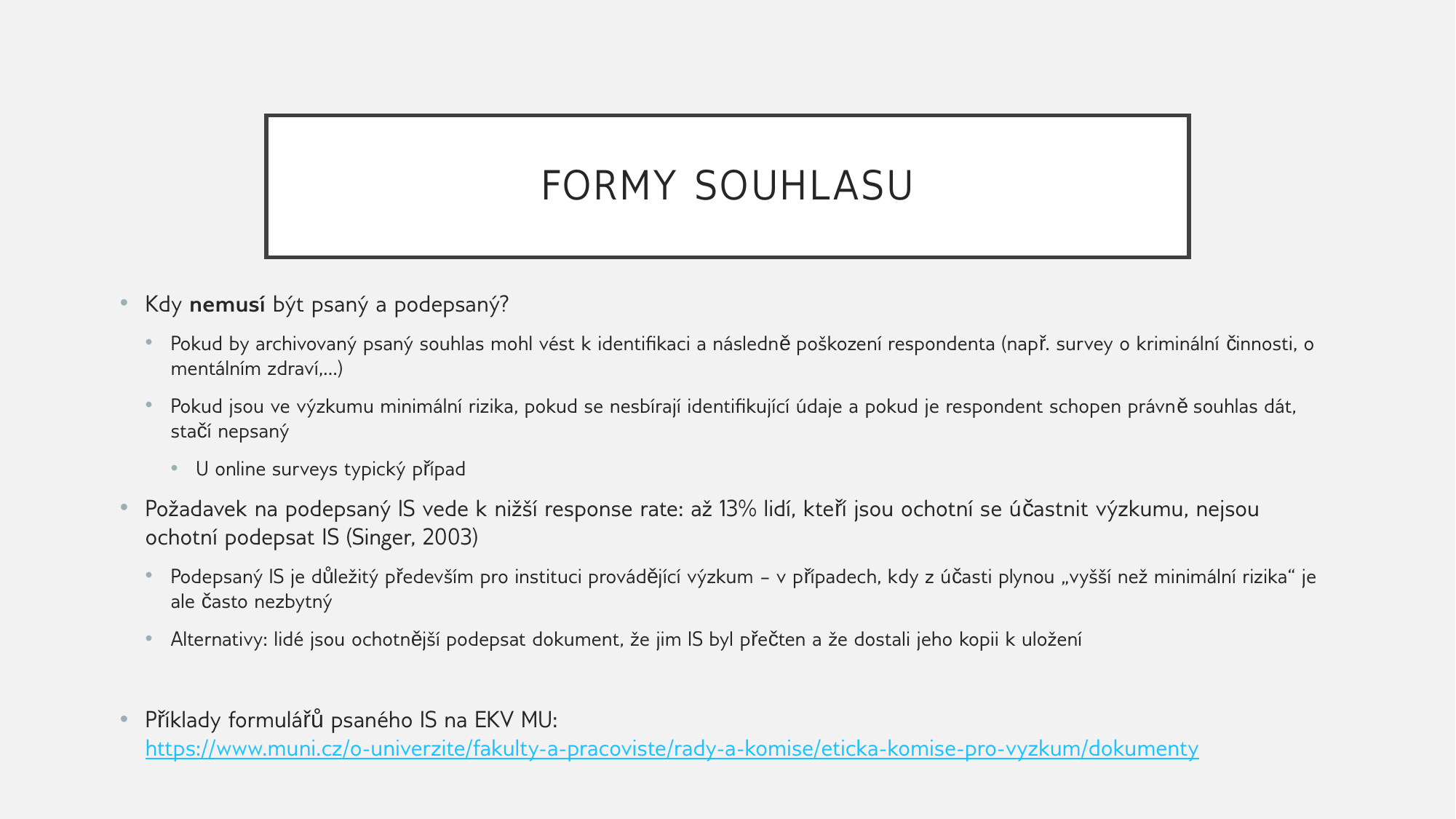

# Formy souhlasu
Kdy nemusí být psaný a podepsaný?
Pokud by archivovaný psaný souhlas mohl vést k identifikaci a následně poškození respondenta (např. survey o kriminální činnosti, o mentálním zdraví,…)
Pokud jsou ve výzkumu minimální rizika, pokud se nesbírají identifikující údaje a pokud je respondent schopen právně souhlas dát, stačí nepsaný
U online surveys typický případ
Požadavek na podepsaný IS vede k nižší response rate: až 13% lidí, kteří jsou ochotní se účastnit výzkumu, nejsou ochotní podepsat IS (Singer, 2003)
Podepsaný IS je důležitý především pro instituci provádějící výzkum – v případech, kdy z účasti plynou „vyšší než minimální rizika“ je  ale často nezbytný
Alternativy: lidé jsou ochotnější podepsat dokument, že jim IS byl přečten a že dostali jeho kopii k uložení

Příklady formulářů psaného IS na EKV MU: https://www.muni.cz/o-univerzite/fakulty-a-pracoviste/rady-a-komise/eticka-komise-pro-vyzkum/dokumenty